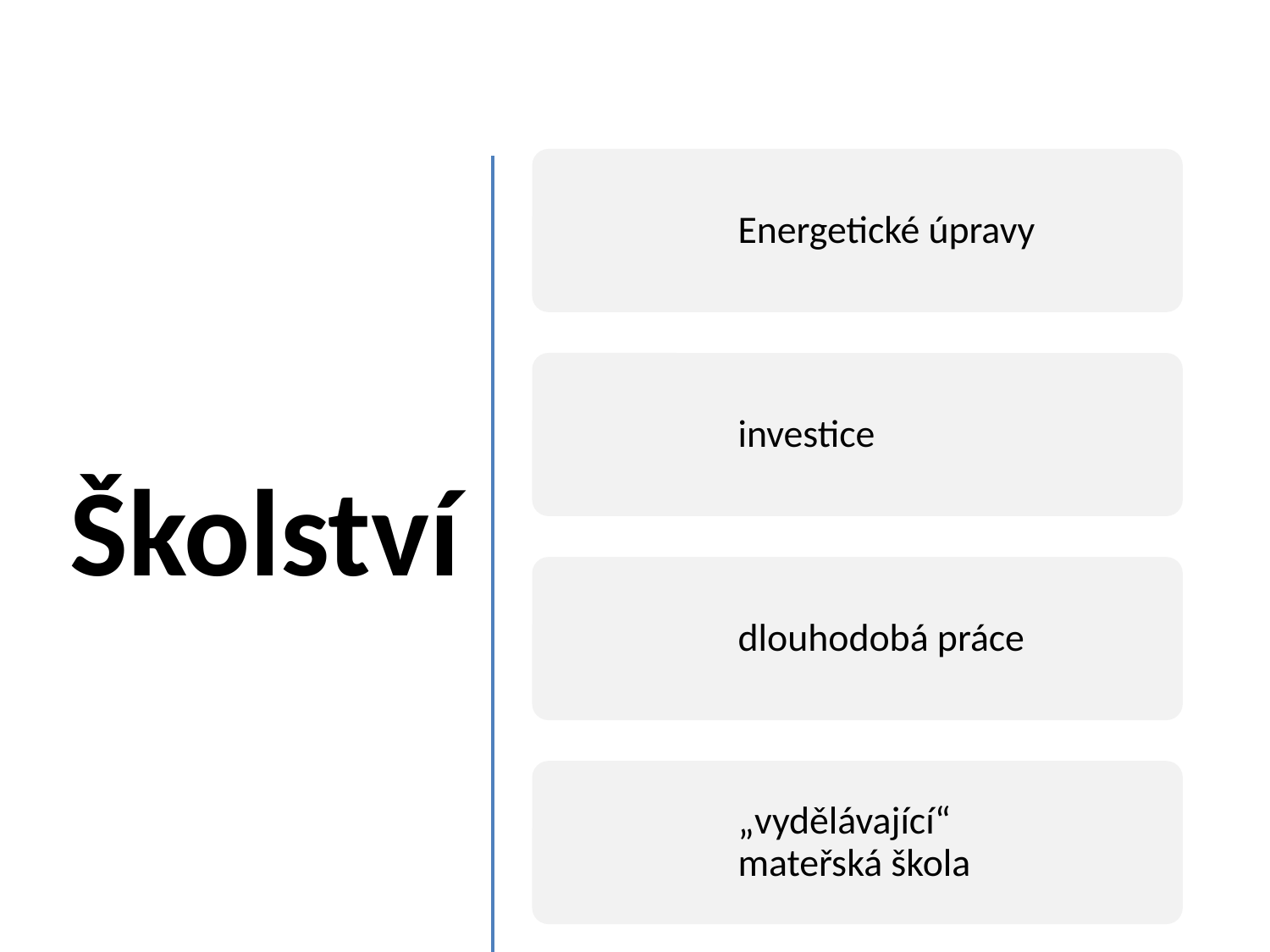

Školství
Energetické úpravy
investice
dlouhodobá práce
„vydělávající“
mateřská škola